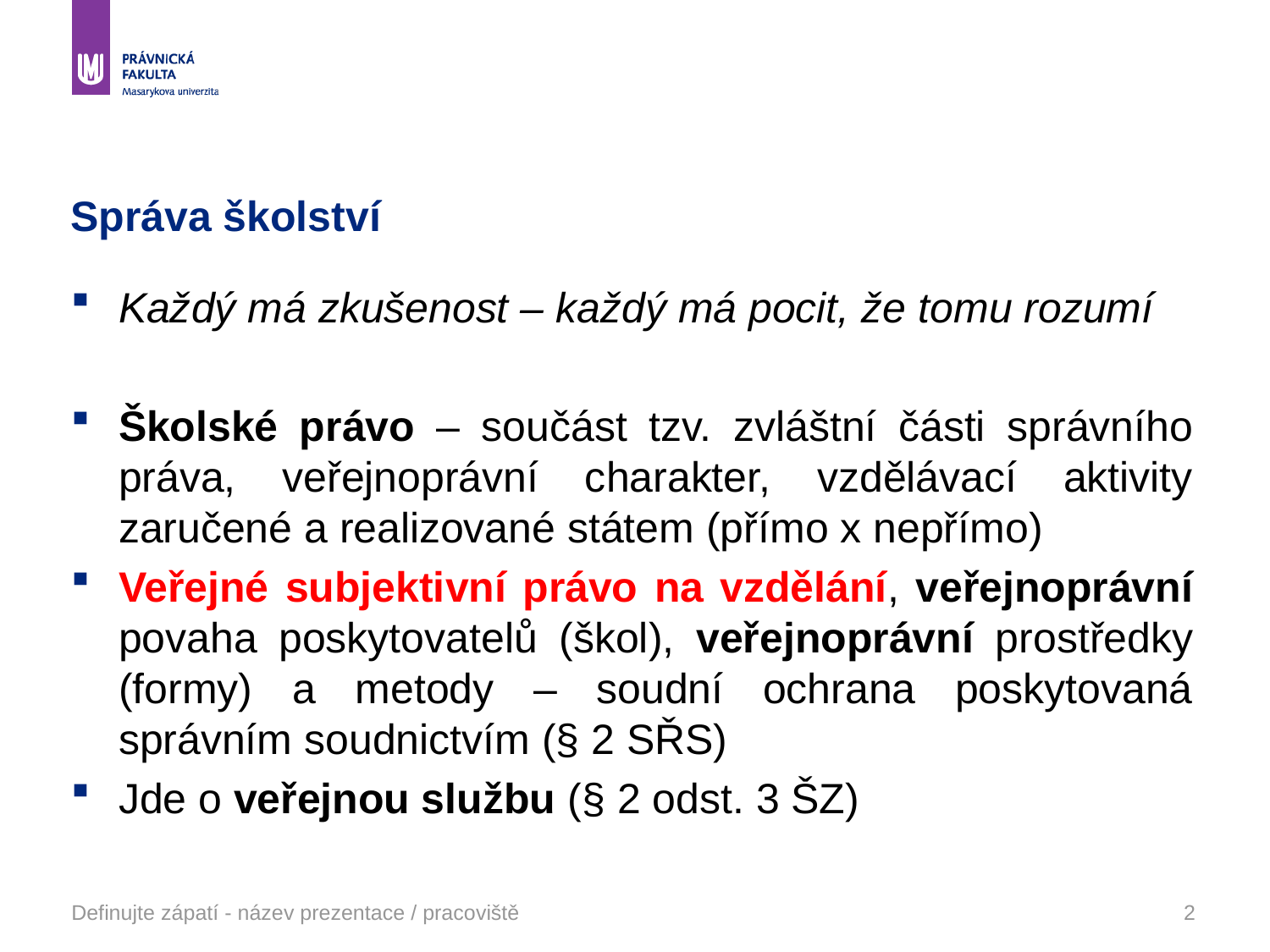

# Správa školství
Každý má zkušenost – každý má pocit, že tomu rozumí

Školské právo – součást tzv. zvláštní části správního práva, veřejnoprávní charakter, vzdělávací aktivity zaručené a realizované státem (přímo x nepřímo)
Veřejné subjektivní právo na vzdělání, veřejnoprávní povaha poskytovatelů (škol), veřejnoprávní prostředky (formy) a metody – soudní ochrana poskytovaná správním soudnictvím (§ 2 SŘS)
Jde o veřejnou službu (§ 2 odst. 3 ŠZ)
Definujte zápatí - název prezentace / pracoviště
2